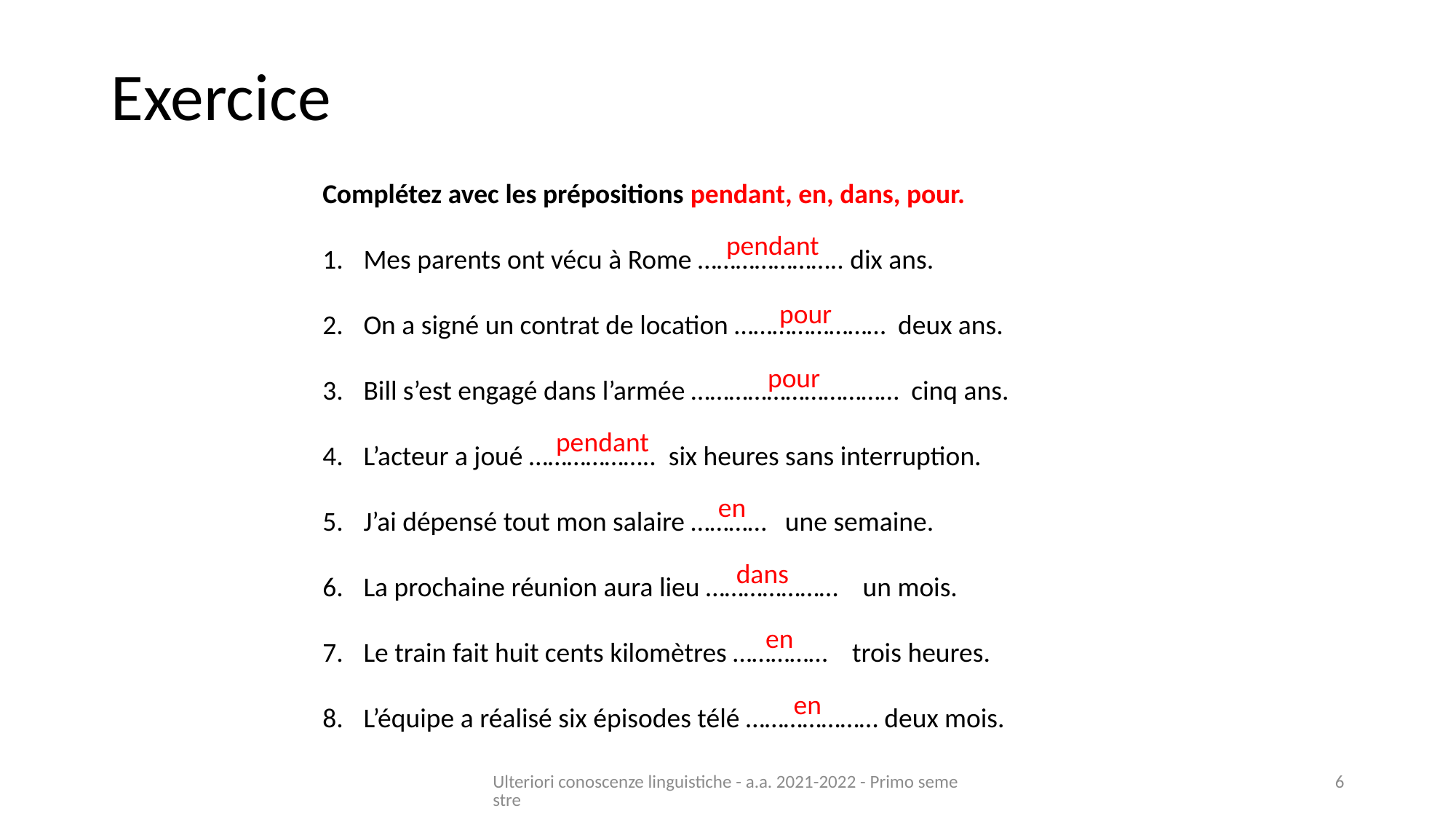

# Exercice
Complétez avec les prépositions pendant, en, dans, pour.
Mes parents ont vécu à Rome ………………….. dix ans.
On a signé un contrat de location ……………………  deux ans.
Bill s’est engagé dans l’armée ……………………………  cinq ans.
L’acteur a joué ………………..  six heures sans interruption.
J’ai dépensé tout mon salaire …………   une semaine.
La prochaine réunion aura lieu …………………    un mois.
Le train fait huit cents kilomètres ……………    trois heures.
L’équipe a réalisé six épisodes télé ………………… deux mois.

 pendant
 pour
 pour
 pendant
 en
 dans
 en
 en
Ulteriori conoscenze linguistiche - a.a. 2021-2022 - Primo semestre
6